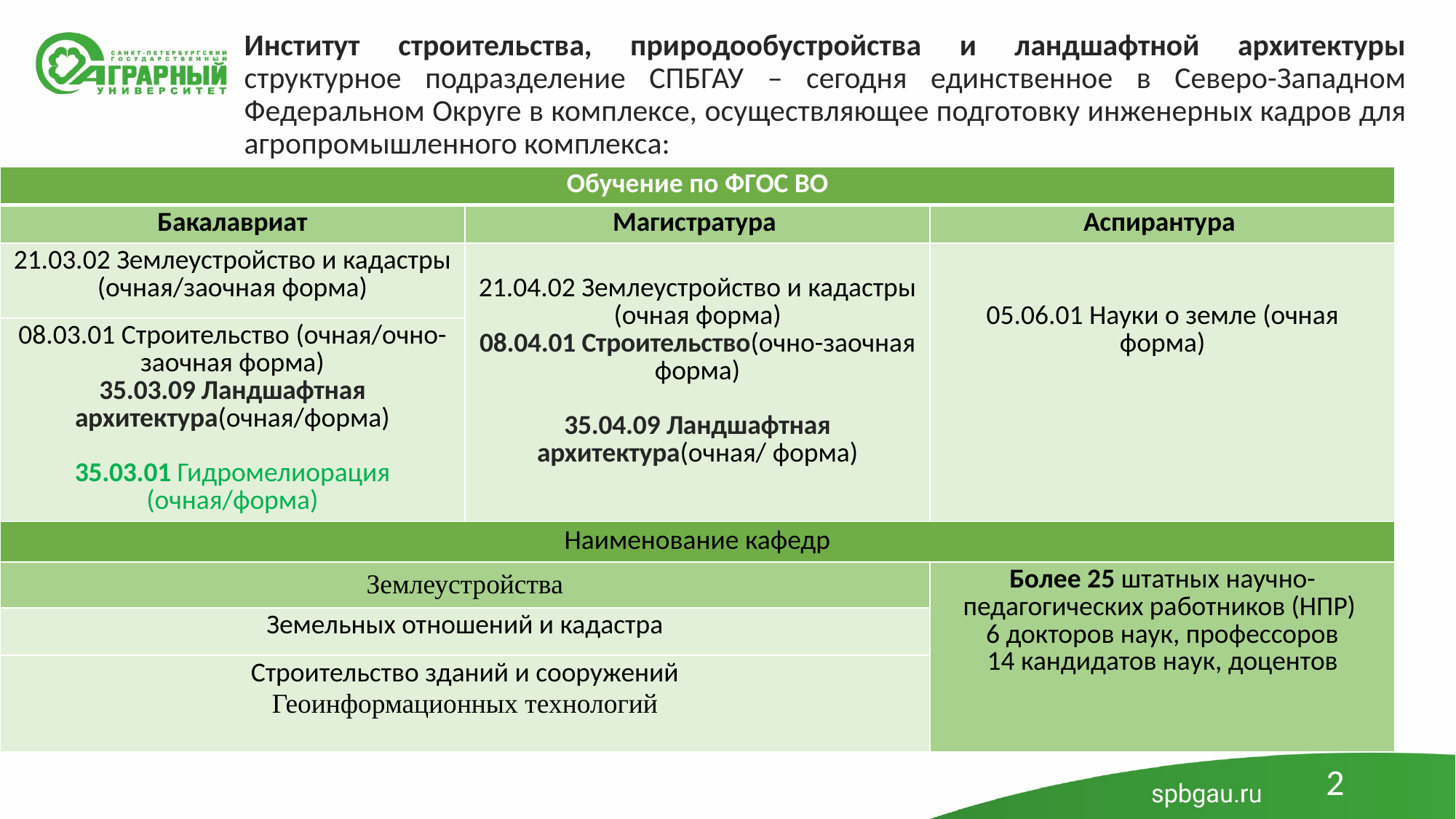

Институт строительства, природообустройства и ландшафтной архитектуры структурное подразделение СПБГАУ – сегодня единственное в Северо-Западном Федеральном Округе в комплексе, осуществляющее подготовку инженерных кадров для агропромышленного комплекса:

| Обучение по ФГОС ВО |  |  |
| --- | --- | --- |
| Бакалавриат | Магистратура | Аспирантура |
| 21.03.02 Землеустройство и кадастры (очная/заочная форма) | 21.04.02 Землеустройство и кадастры (очная форма) 08.04.01 Строительство(очно-заочная форма) 35.04.09 Ландшафтная архитектура(очная/ форма) | 05.06.01 Науки о земле (очная форма) |
| 08.03.01 Строительство (очная/очно-заочная форма) 35.03.09 Ландшафтная архитектура(очная/форма) 35.03.01 Гидромелиорация (очная/форма) |  |  |
| Наименование кафедр |  |  |
| Землеустройства |  | Более 25 штатных научно-педагогических работников (НПР) 6 докторов наук, профессоров 14 кандидатов наук, доцентов |
| Земельных отношений и кадастра |  |  |
| Строительство зданий и сооружений Геоинформационных технологий |  |  |
2